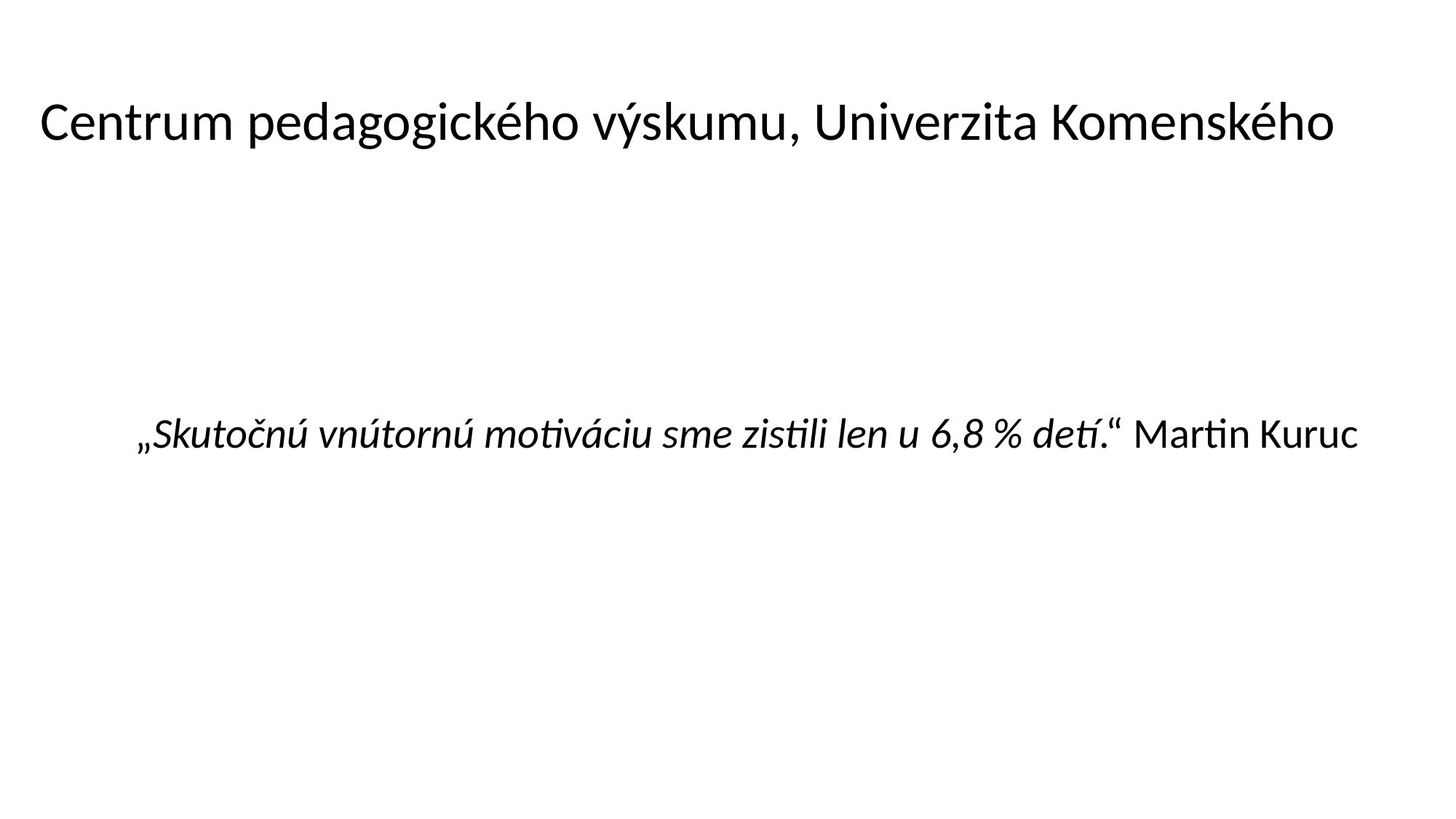

# Centrum pedagogického výskumu, Univerzita Komenského

„Skutočnú vnútornú motiváciu sme zistili len u 6,8 % detí.“ Martin Kuruc